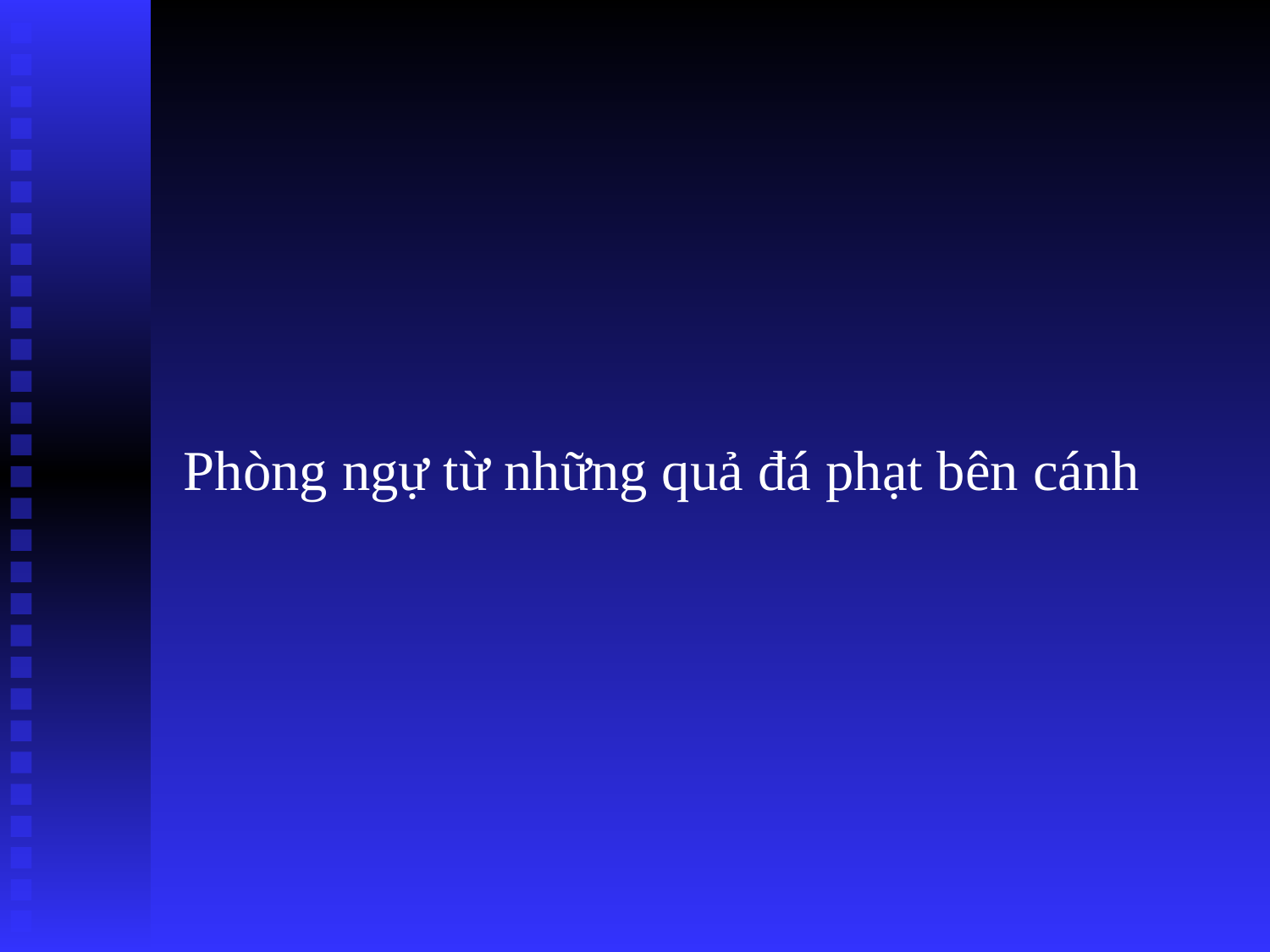

#

  Phòng ngự từ những quả đá phạt bên cánh